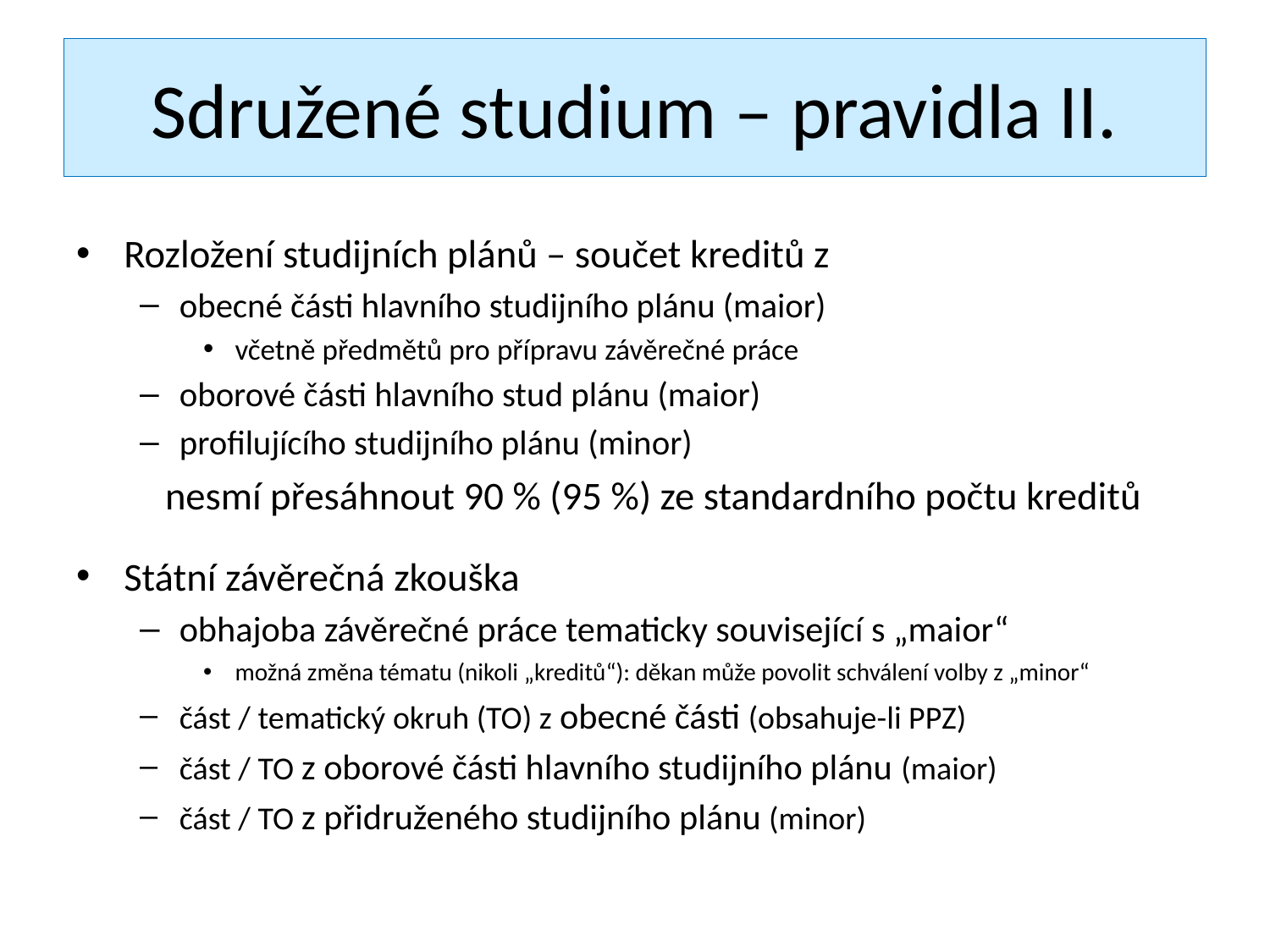

# Sdružené studium – pravidla II.
Rozložení studijních plánů – součet kreditů z
obecné části hlavního studijního plánu (maior)
včetně předmětů pro přípravu závěrečné práce
oborové části hlavního stud plánu (maior)
profilujícího studijního plánu (minor)
	nesmí přesáhnout 90 % (95 %) ze standardního počtu kreditů

Státní závěrečná zkouška
obhajoba závěrečné práce tematicky související s „maior“
možná změna tématu (nikoli „kreditů“): děkan může povolit schválení volby z „minor“
část / tematický okruh (TO) z obecné části (obsahuje-li PPZ)
část / TO z oborové části hlavního studijního plánu (maior)
část / TO z přidruženého studijního plánu (minor)